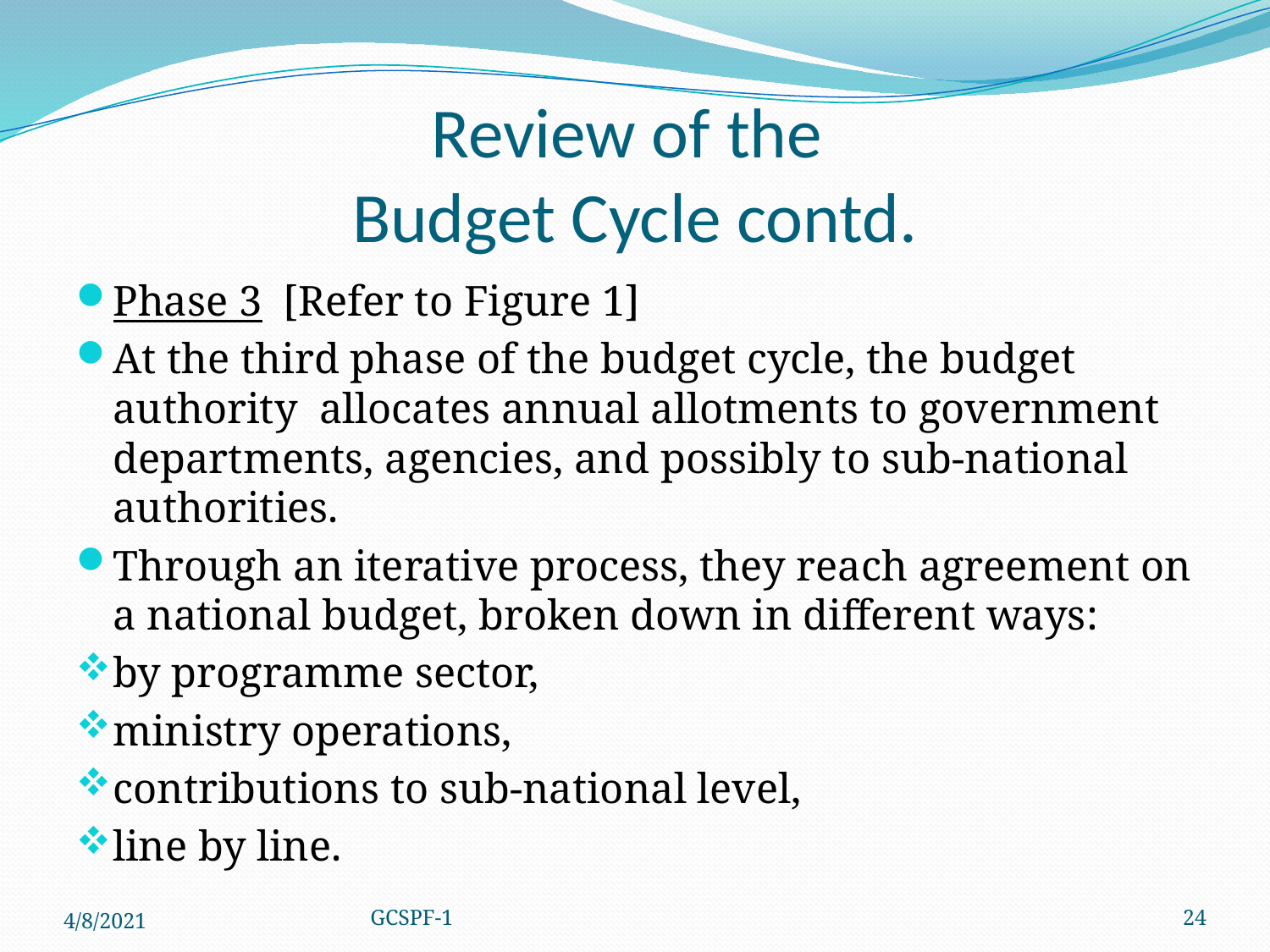

# Review of the Budget Cycle contd.
Phase 3  [Refer to Figure 1]
At the third phase of the budget cycle, the budget authority  allocates annual allotments to government departments, agencies, and possibly to sub-national authorities.
Through an iterative process, they reach agreement on a national budget, broken down in different ways:
by programme sector,
ministry operations,
contributions to sub-national level,
line by line.
4/8/2021
GCSPF-1
24